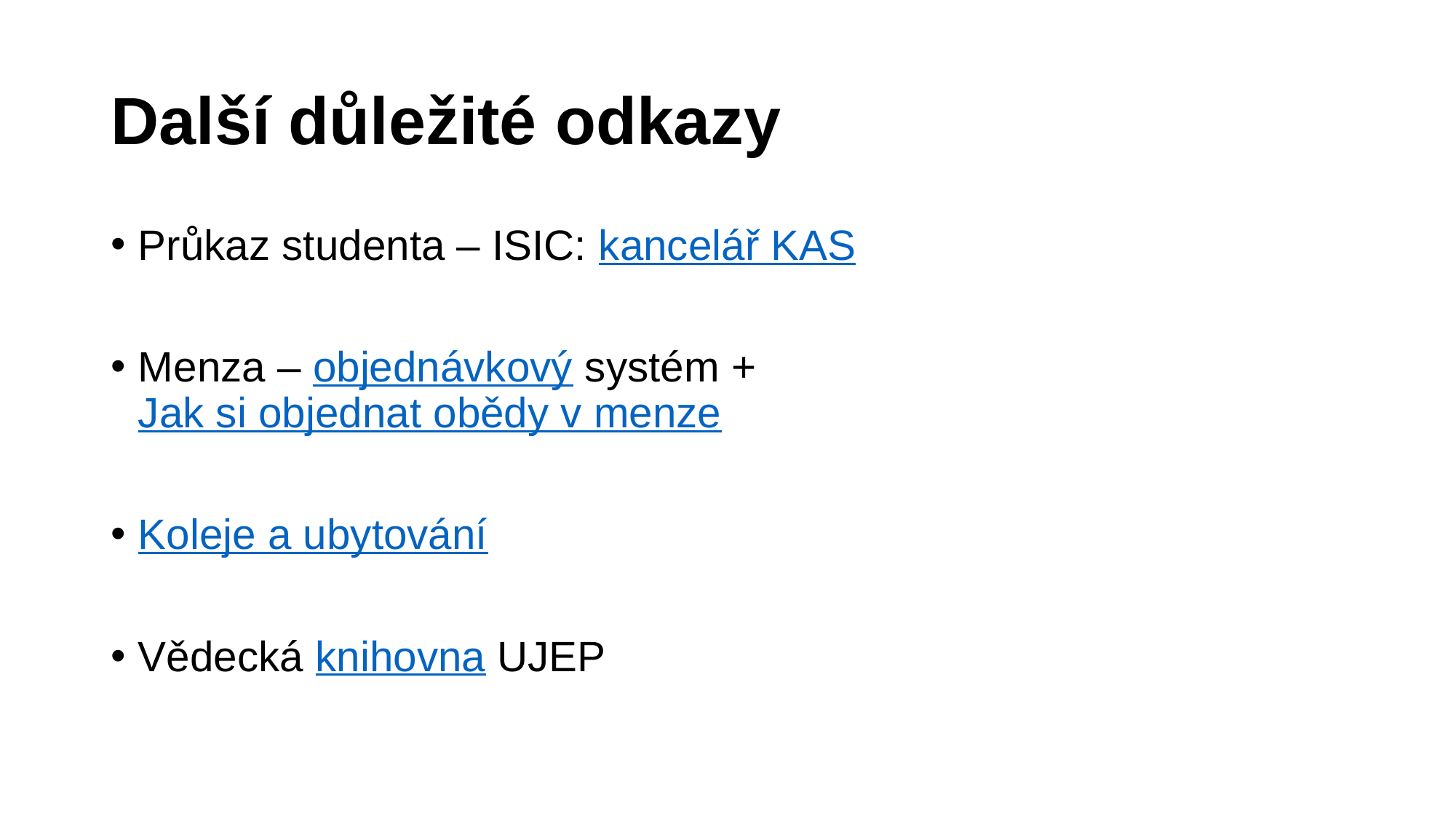

# Další důležité odkazy
Průkaz studenta – ISIC: kancelář KAS

Menza – objednávkový systém + Jak si objednat obědy v menze

Koleje a ubytování

Vědecká knihovna UJEP